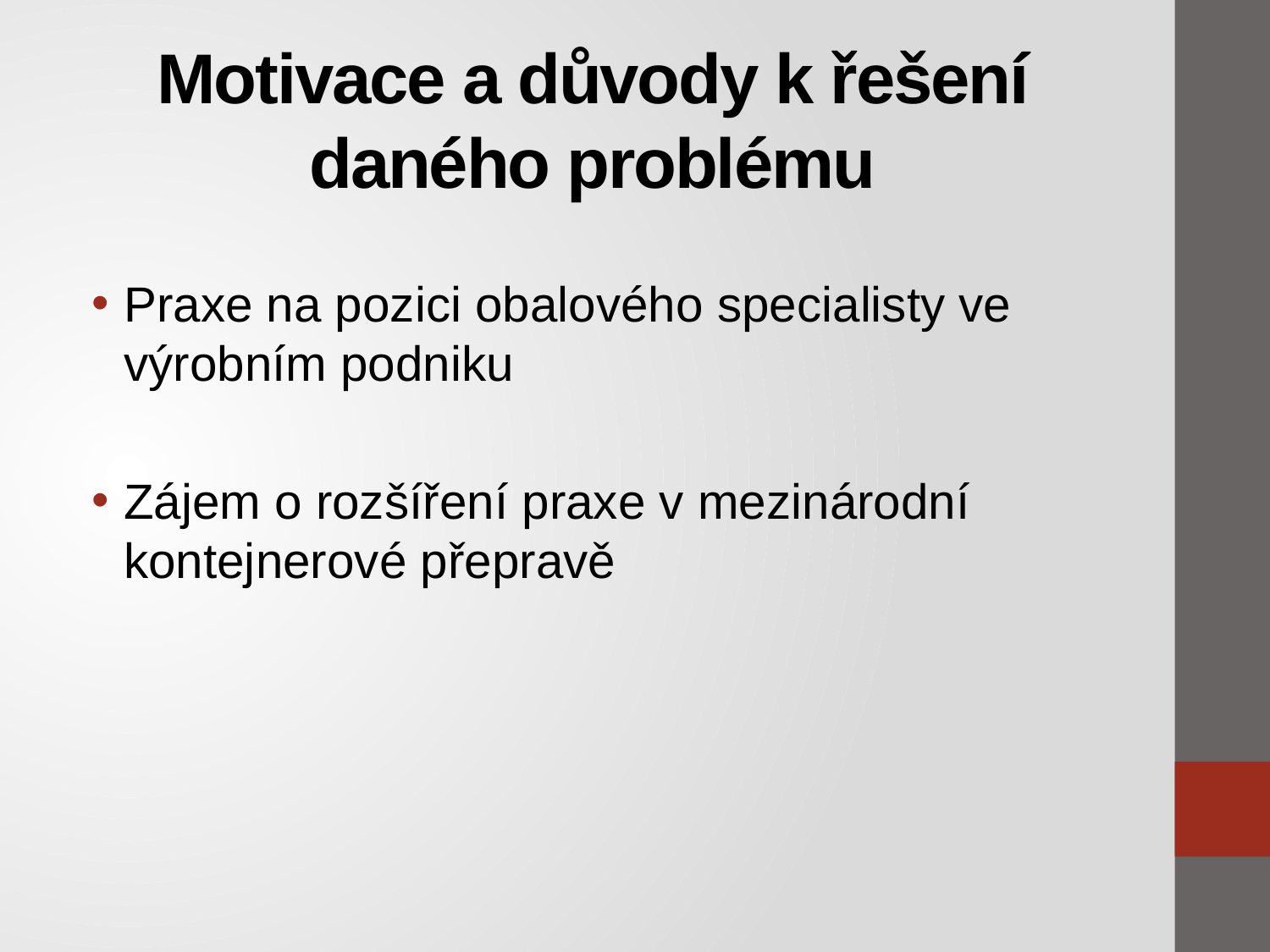

# Motivace a důvody k řešení daného problému
Praxe na pozici obalového specialisty ve výrobním podniku

Zájem o rozšíření praxe v mezinárodní kontejnerové přepravě